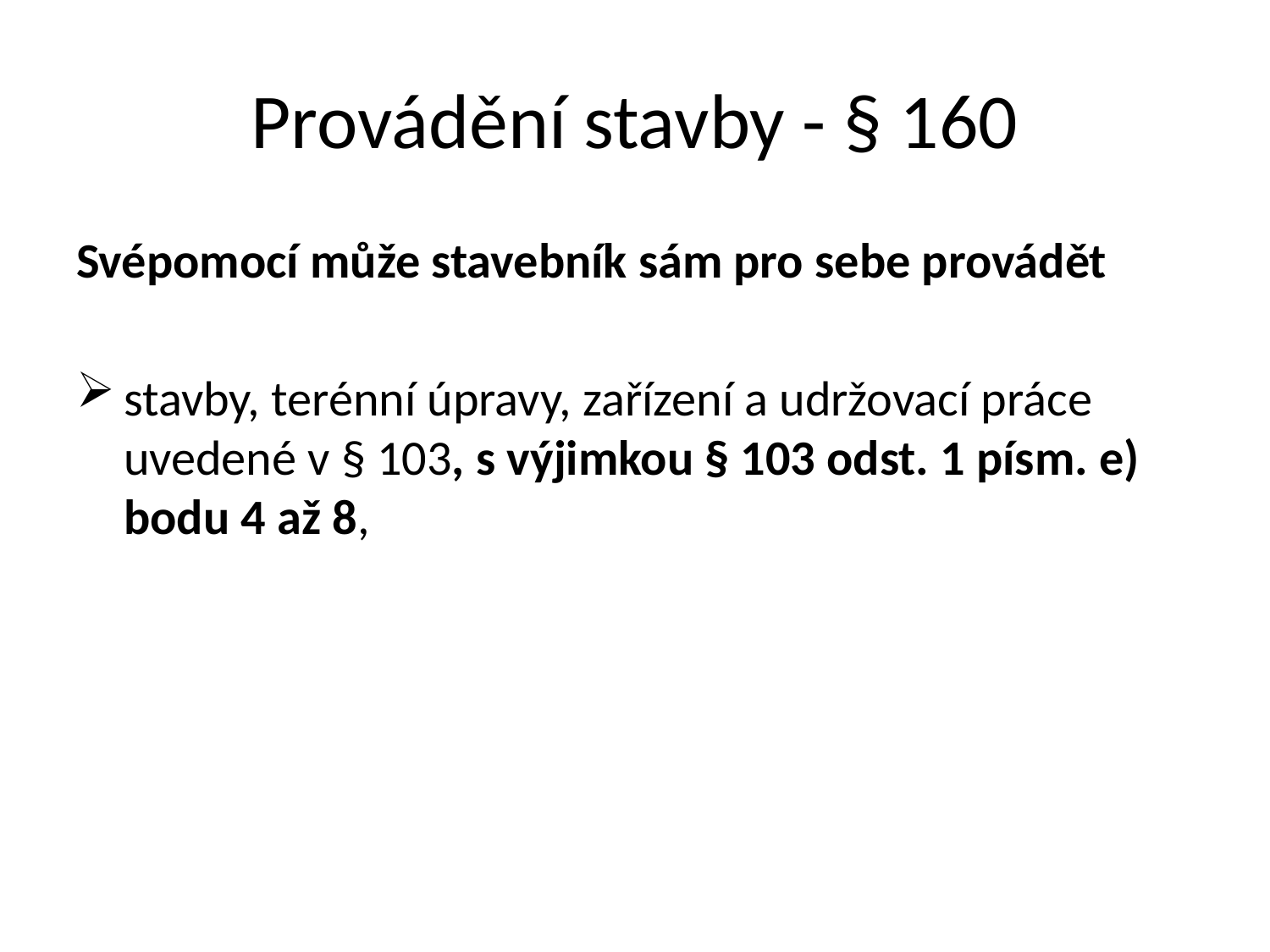

# Provádění stavby - § 160
Svépomocí může stavebník sám pro sebe provádět

stavby, terénní úpravy, zařízení a udržovací práce uvedené v § 103, s výjimkou § 103 odst. 1 písm. e) bodu 4 až 8,